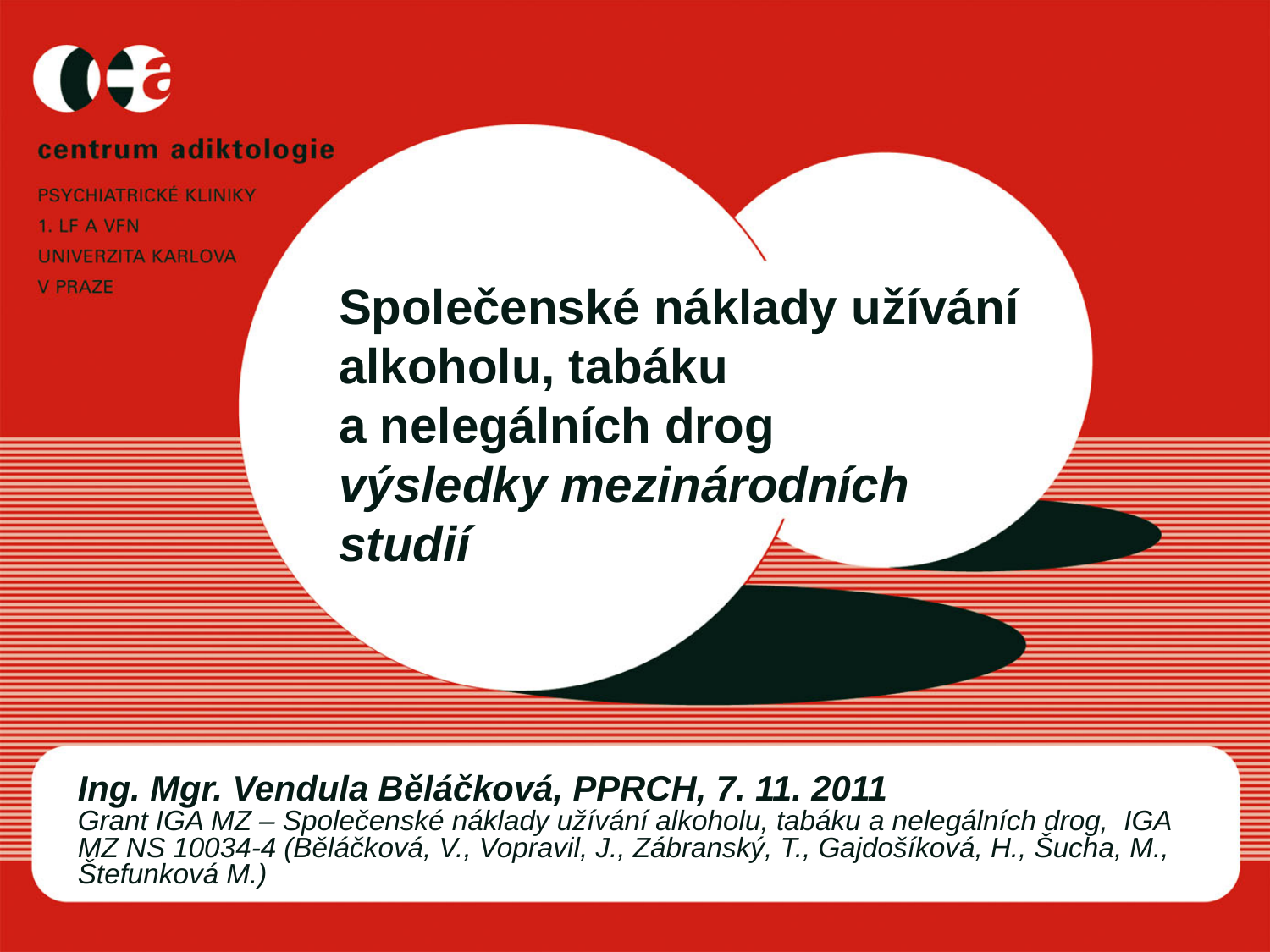

# Společenské náklady užívání alkoholu, tabáku a nelegálních drog výsledky mezinárodních studií

Ing. Mgr. Vendula Běláčková, PPRCH, 7. 11. 2011
Grant IGA MZ – Společenské náklady užívání alkoholu, tabáku a nelegálních drog,  IGA MZ NS 10034-4 (Běláčková, V., Vopravil, J., Zábranský, T., Gajdošíková, H., Šucha, M., Štefunková M.)